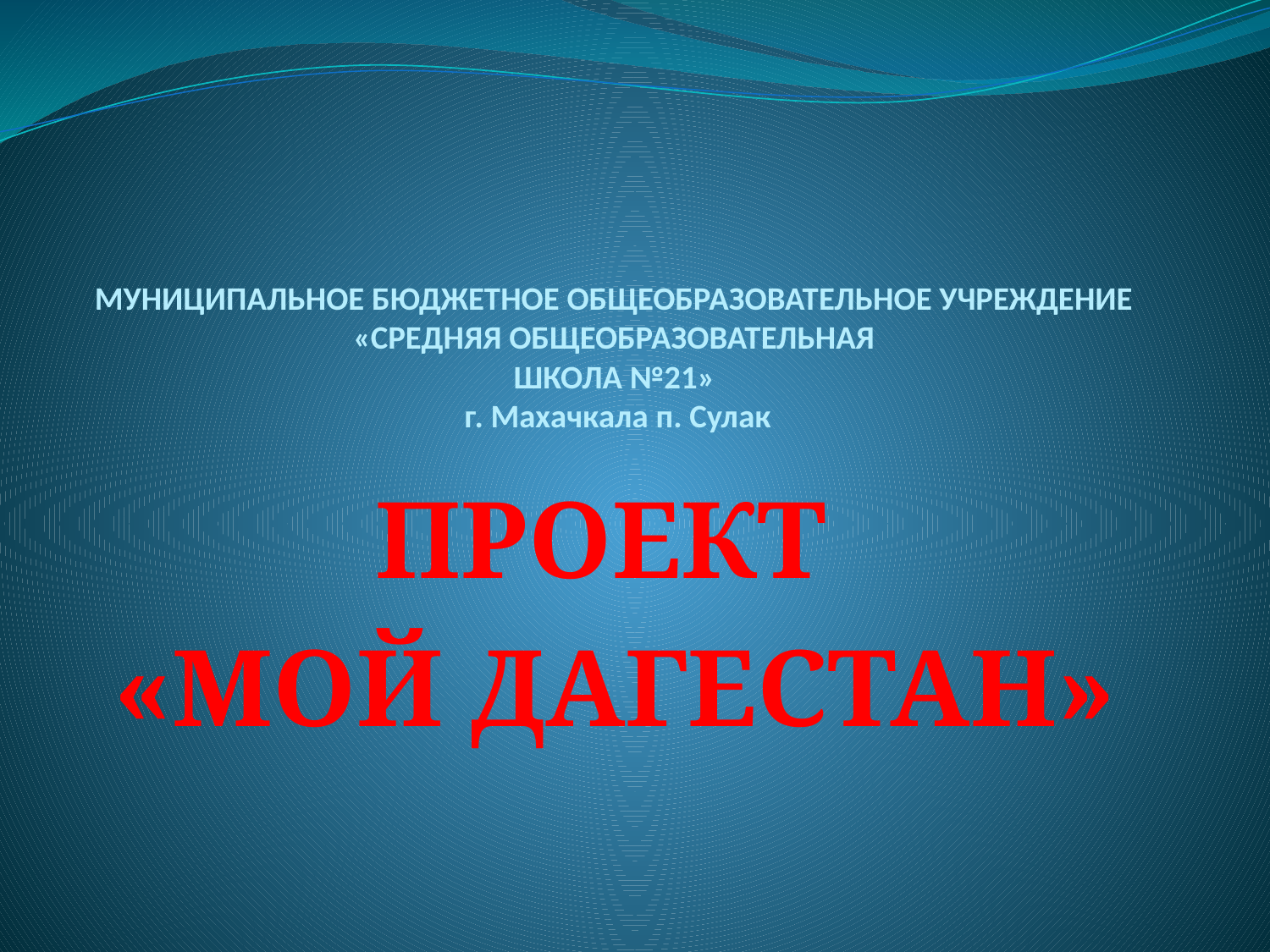

# МУНИЦИПАЛЬНОЕ БЮДЖЕТНОЕ ОБЩЕОБРАЗОВАТЕЛЬНОЕ УЧРЕЖДЕНИЕ «СРЕДНЯЯ ОБЩЕОБРАЗОВАТЕЛЬНАЯ ШКОЛА №21» г. Махачкала п. Сулак
ПРОЕКТ
«МОЙ ДАГЕСТАН»